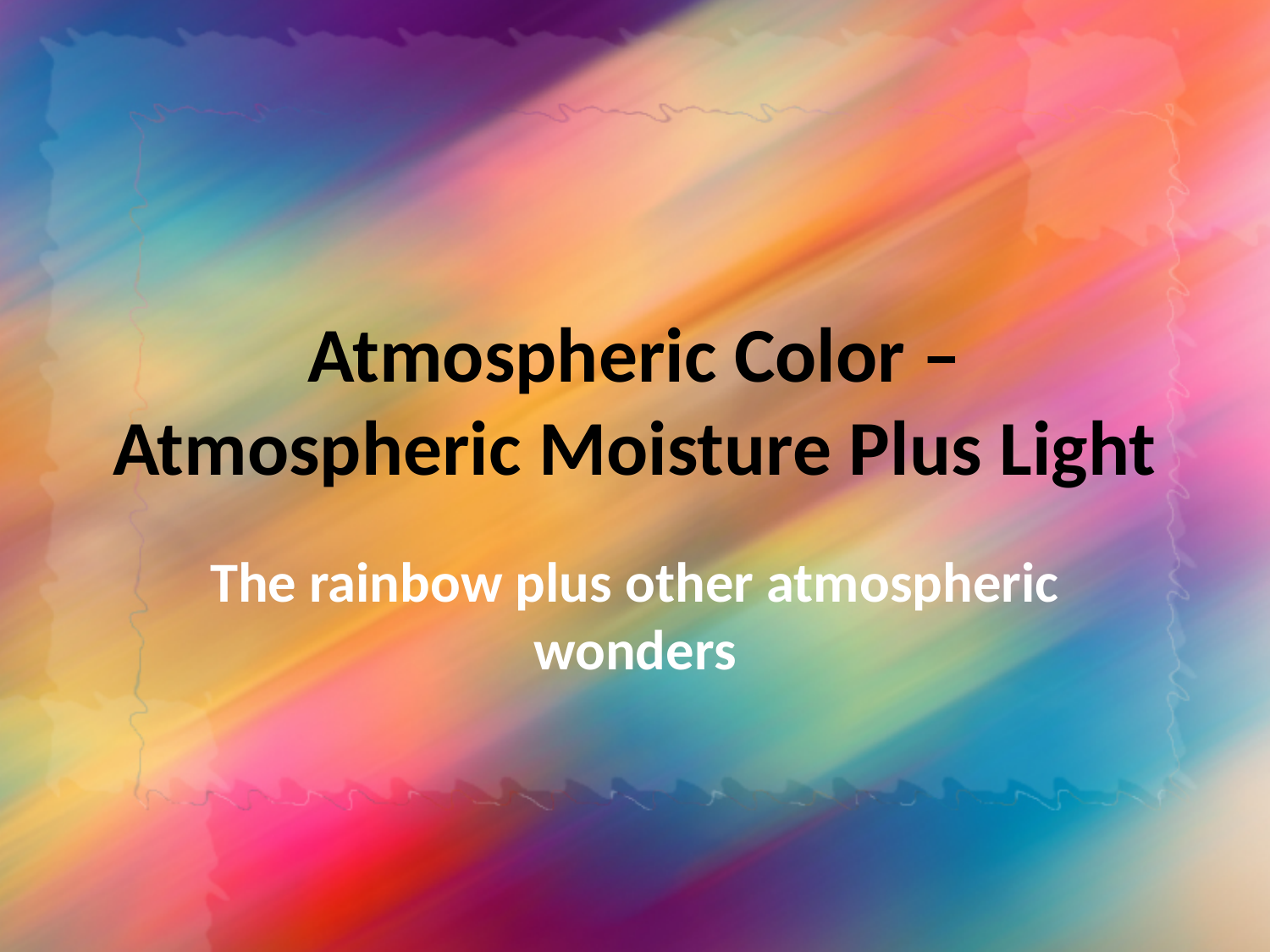

# Atmospheric Color – Atmospheric Moisture Plus Light
The rainbow plus other atmospheric wonders